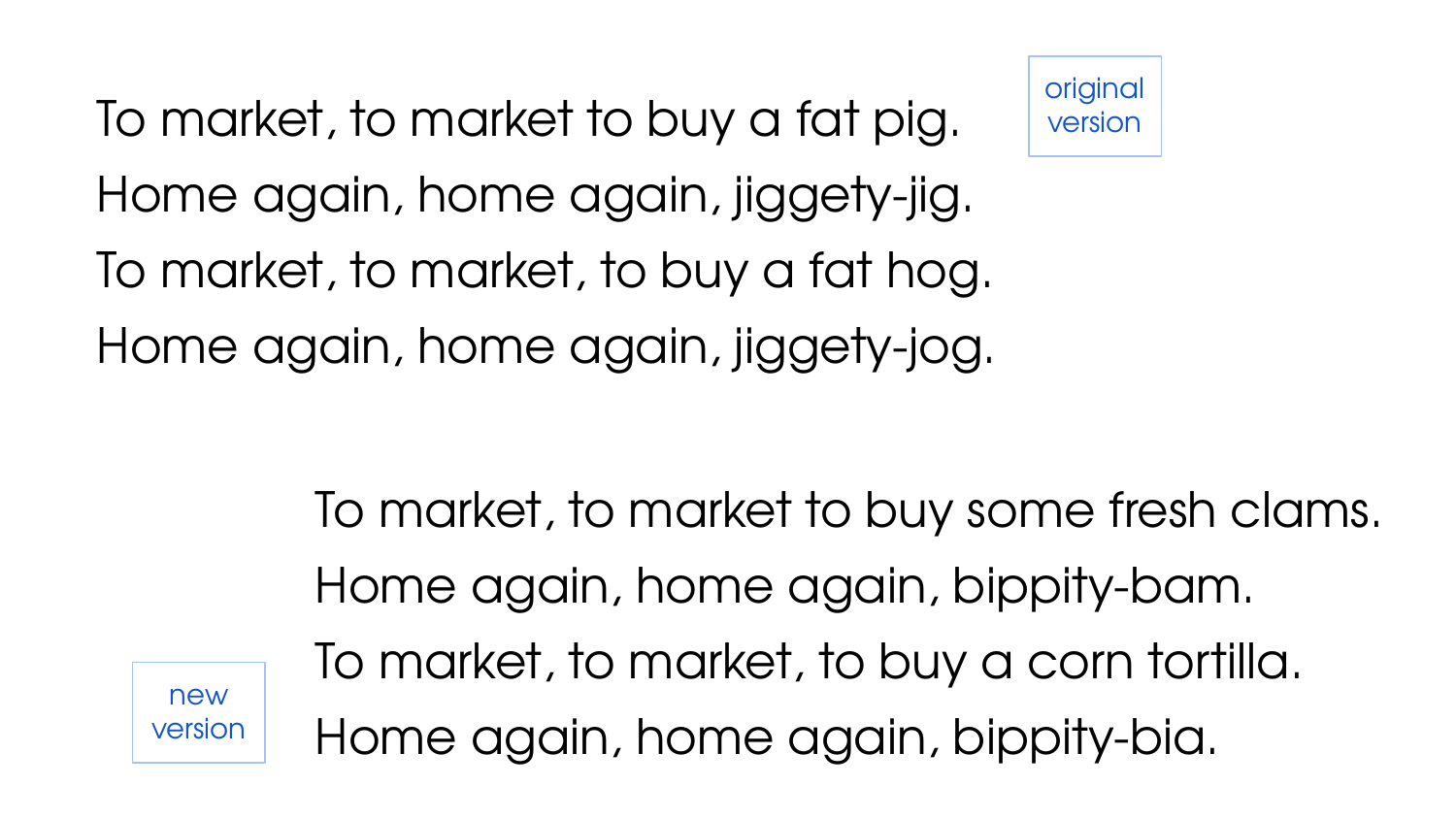

To market, to market to buy a fat pig.
Home again, home again, jiggety-jig.
To market, to market, to buy a fat hog.
Home again, home again, jiggety-jog.

To market, to market to buy some fresh clams.
Home again, home again, bippity-bam.
To market, to market, to buy a corn tortilla.
Home again, home again, bippity-bia.

original version

new version